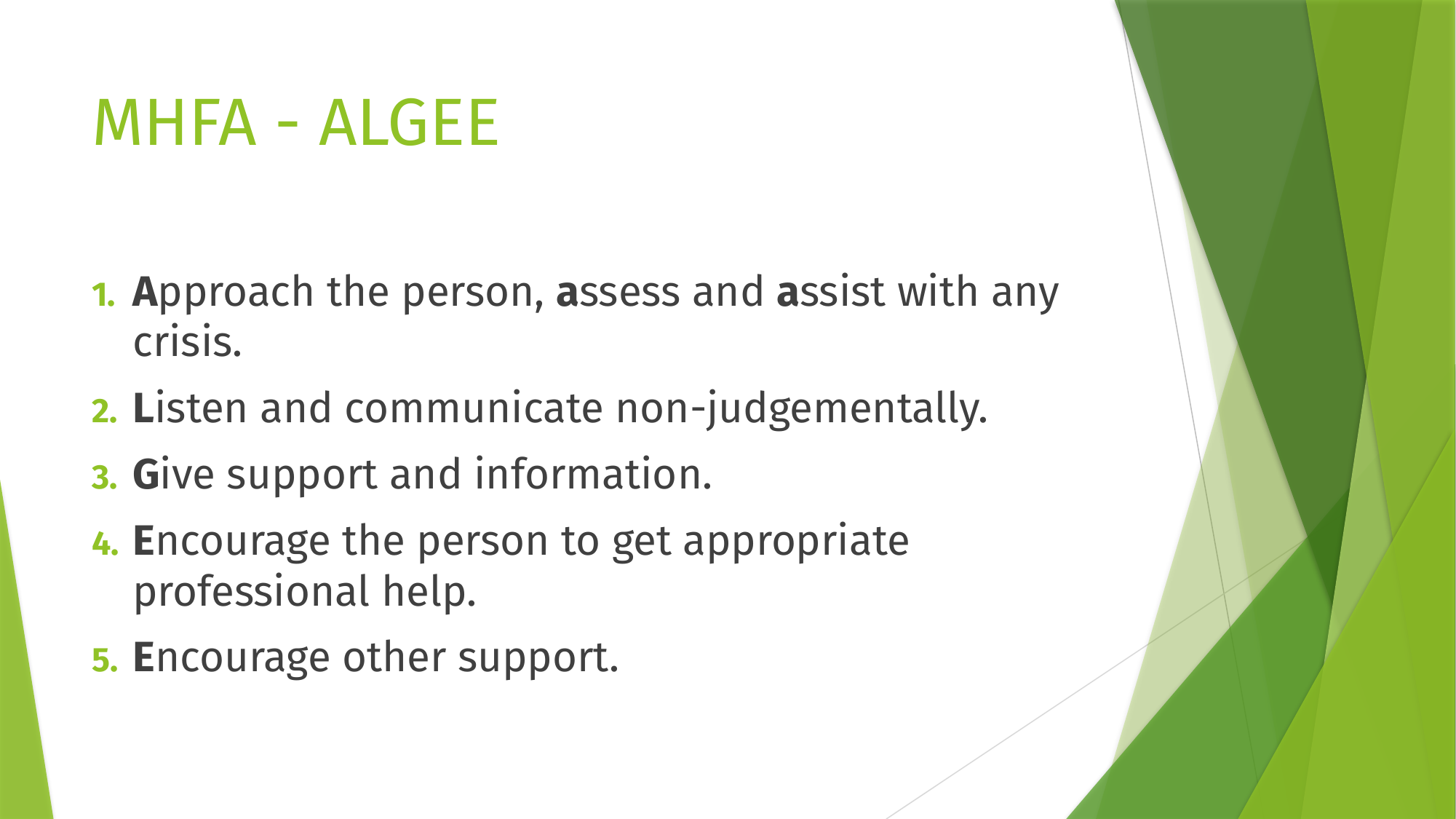

# MHFA - ALGEE
Approach the person, assess and assist with any crisis.
Listen and communicate non-judgementally.
Give support and information.
Encourage the person to get appropriate professional help.
Encourage other support.